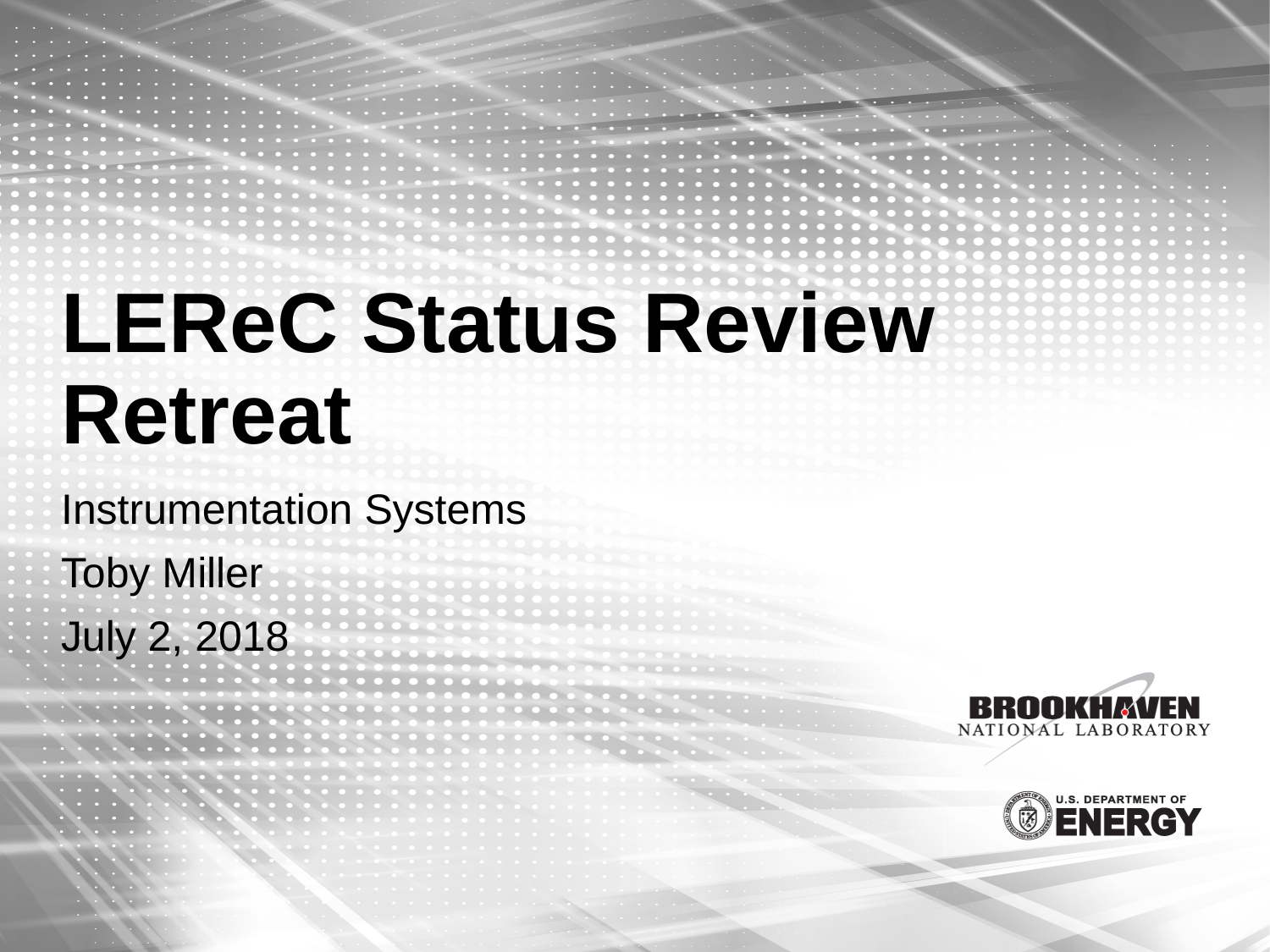

# LEReC Status Review Retreat
Instrumentation Systems
Toby Miller
July 2, 2018